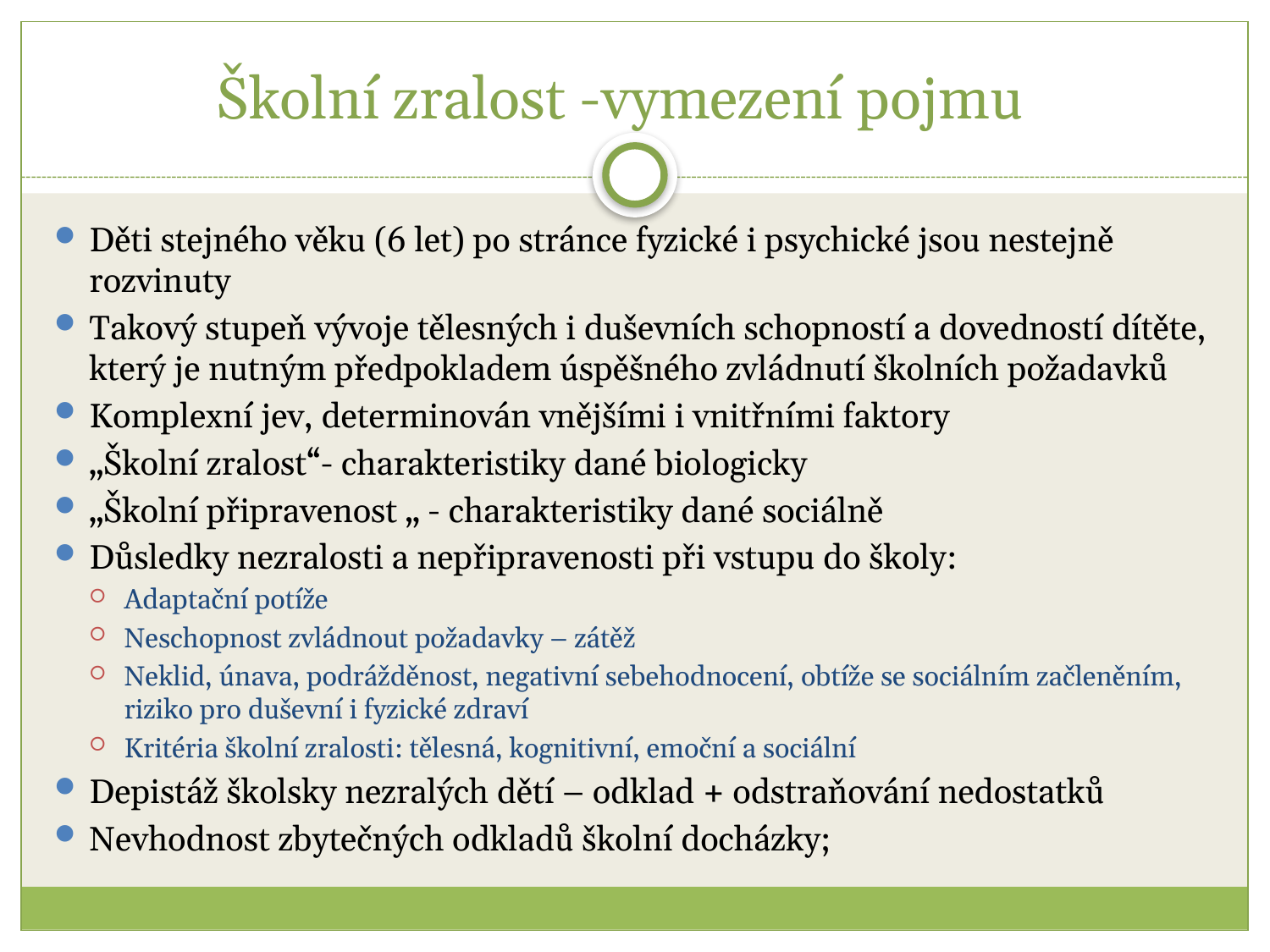

# Školní zralost -vymezení pojmu
Děti stejného věku (6 let) po stránce fyzické i psychické jsou nestejně rozvinuty
Takový stupeň vývoje tělesných i duševních schopností a dovedností dítěte, který je nutným předpokladem úspěšného zvládnutí školních požadavků
Komplexní jev, determinován vnějšími i vnitřními faktory
„Školní zralost“- charakteristiky dané biologicky
„Školní připravenost „ - charakteristiky dané sociálně
Důsledky nezralosti a nepřipravenosti při vstupu do školy:
Adaptační potíže
Neschopnost zvládnout požadavky – zátěž
Neklid, únava, podrážděnost, negativní sebehodnocení, obtíže se sociálním začleněním, riziko pro duševní i fyzické zdraví
Kritéria školní zralosti: tělesná, kognitivní, emoční a sociální
Depistáž školsky nezralých dětí – odklad + odstraňování nedostatků
Nevhodnost zbytečných odkladů školní docházky;